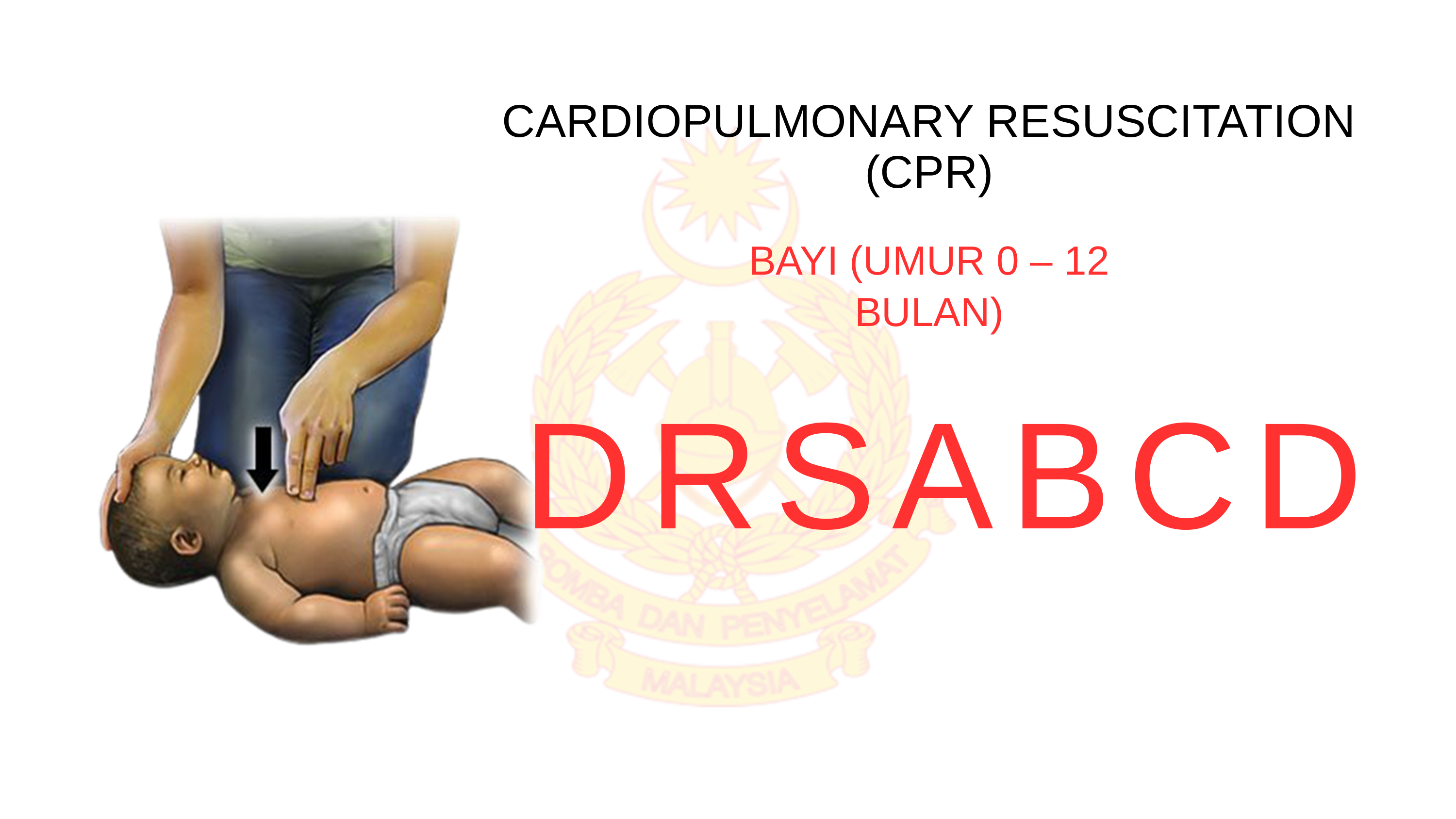

CARDIOPULMONARY RESUSCITATION (CPR)

BAYI (UMUR 0 – 12 BULAN)
DRSABCD